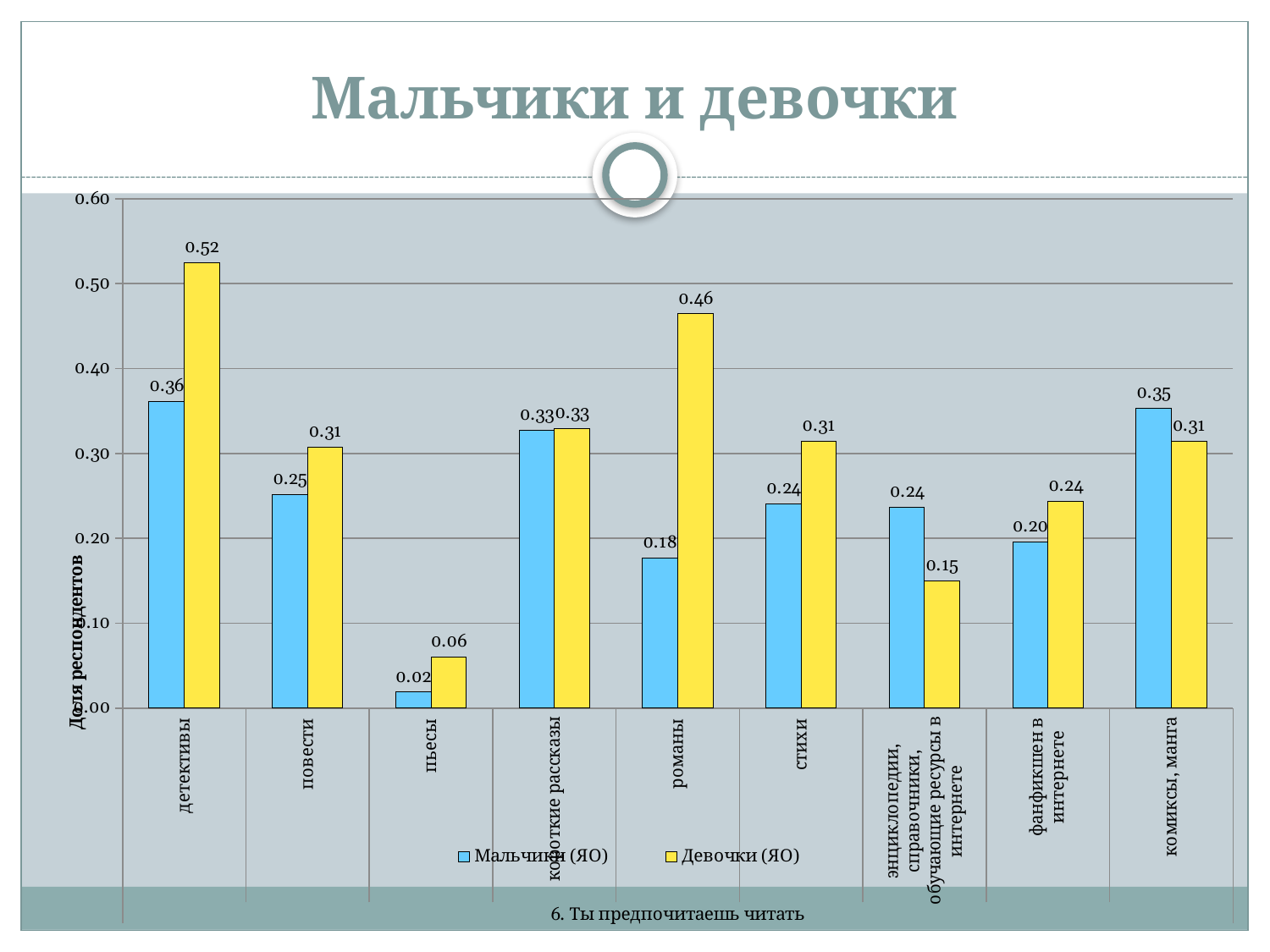

# Мальчики и девочки

### Chart

| Category | Мальчики (ЯО) | Девочки (ЯО) |
|---|---|---|
| детективы | 0.36090225563909845 | 0.5243445692883897 |
| повести | 0.2518796992481203 | 0.30711610486891455 |
| пьесы | 0.018796992481203006 | 0.0599250936329588 |
| короткие рассказы | 0.3270676691729339 | 0.32958801498127466 |
| романы | 0.17669172932330818 | 0.46441947565543157 |
| стихи | 0.24060150375939848 | 0.3146067415730338 |
| энциклопедии, справочники, обучающие ресурсы в интернете | 0.23684210526315788 | 0.1498127340823978 |
| фанфикшен в интернете | 0.19548872180451127 | 0.24344569288389586 |
| комиксы, манга | 0.3533834586466165 | 0.3146067415730338 |